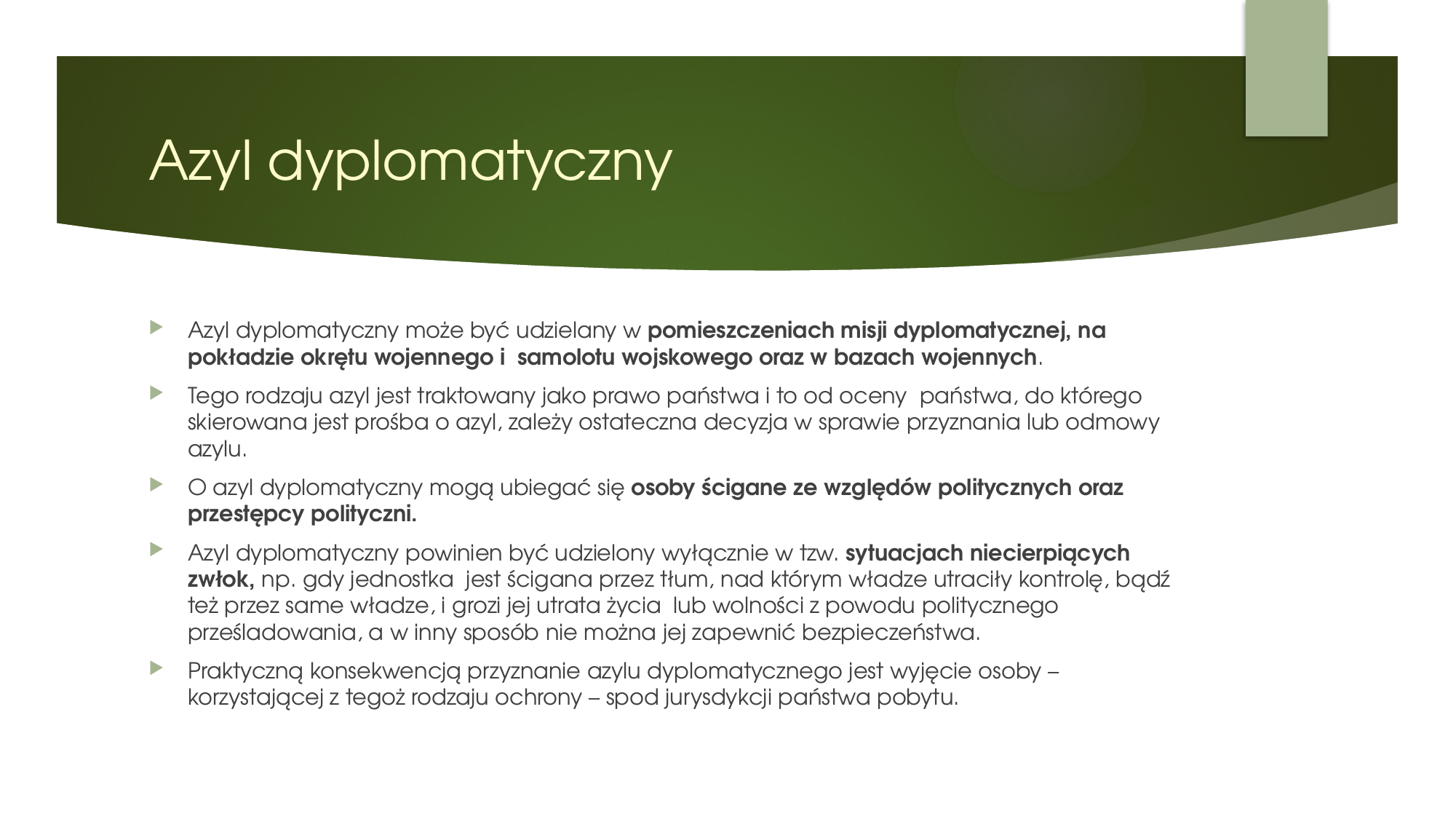

# Azyl dyplomatyczny
Azyl dyplomatyczny może być udzielany w pomieszczeniach misji dyplomatycznej, na pokładzie okrętu wojennego i  samolotu wojskowego oraz w bazach wojennych.
Tego rodzaju azyl jest traktowany jako prawo państwa i to od oceny  państwa, do którego skierowana jest prośba o azyl, zależy ostateczna decyzja w sprawie przyznania lub odmowy azylu.
O azyl dyplomatyczny mogą ubiegać się osoby ścigane ze względów politycznych oraz przestępcy polityczni.
Azyl dyplomatyczny powinien być udzielony wyłącznie w tzw. sytuacjach niecierpiących zwłok, np. gdy jednostka  jest ścigana przez tłum, nad którym władze utraciły kontrolę, bądź też przez same władze, i grozi jej utrata życia  lub wolności z powodu politycznego prześladowania, a w inny sposób nie można jej zapewnić bezpieczeństwa.
Praktyczną konsekwencją przyznanie azylu dyplomatycznego jest wyjęcie osoby – korzystającej z tegoż rodzaju ochrony – spod jurysdykcji państwa pobytu.